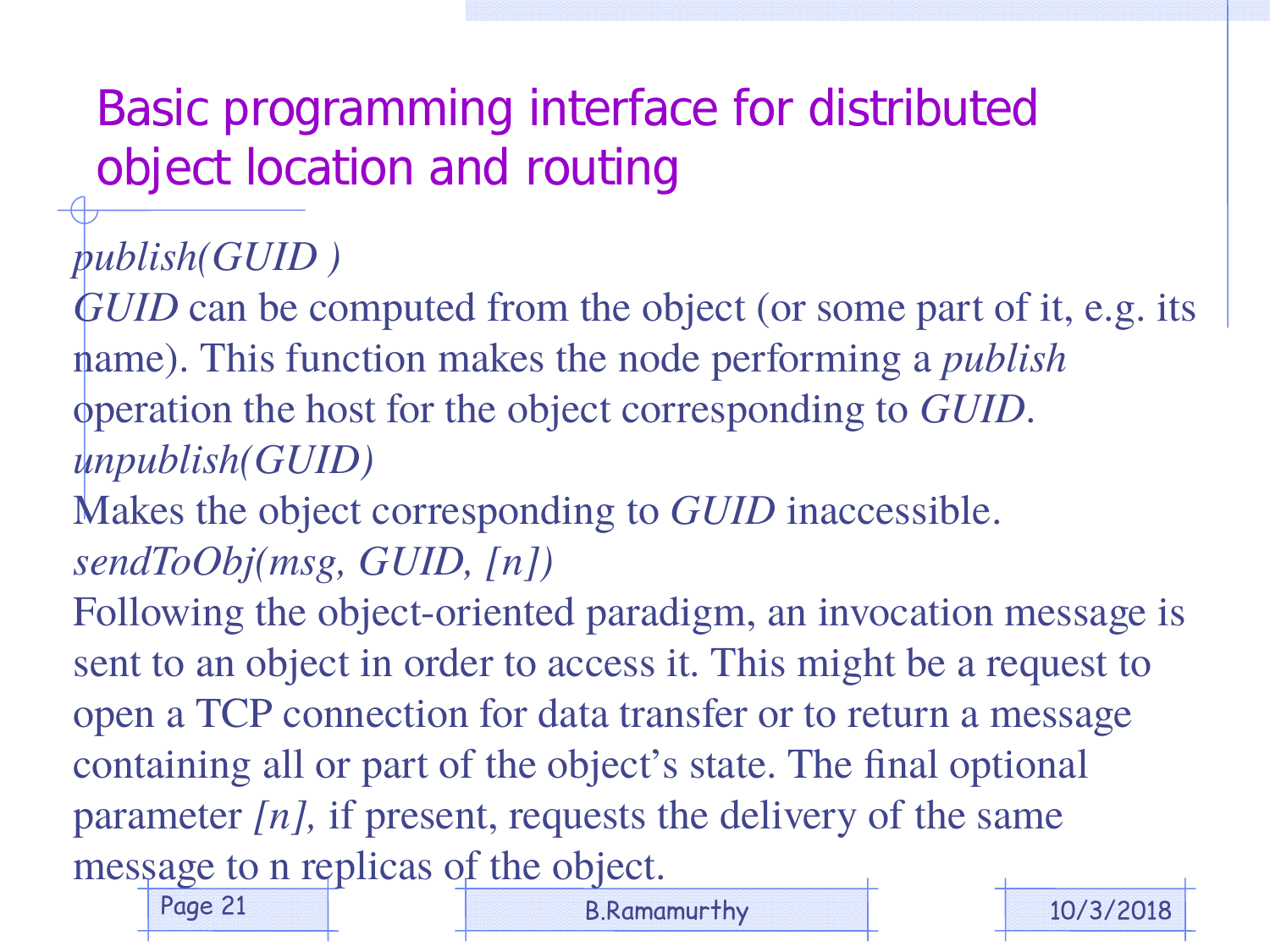

# Basic programming interface for distributed object location and routing
publish(GUID	)
GUID can be computed from the object (or some part of it, e.g. its name). This function makes the node performing a publish operation the host for the object corresponding to GUID.
unpublish(GUID)
Makes the object corresponding to GUID inaccessible.
sendToObj(msg, GUID, [n])
Following the object-oriented paradigm, an invocation message is sent to an object in order to access it. This might be a request to open a TCP connection for data transfer or to return a message containing all or part of the object’s state. The final optional parameter [n], if present, requests the delivery of the same message to n replicas of the object.
Page 21
B.Ramamurthy
10/3/2018